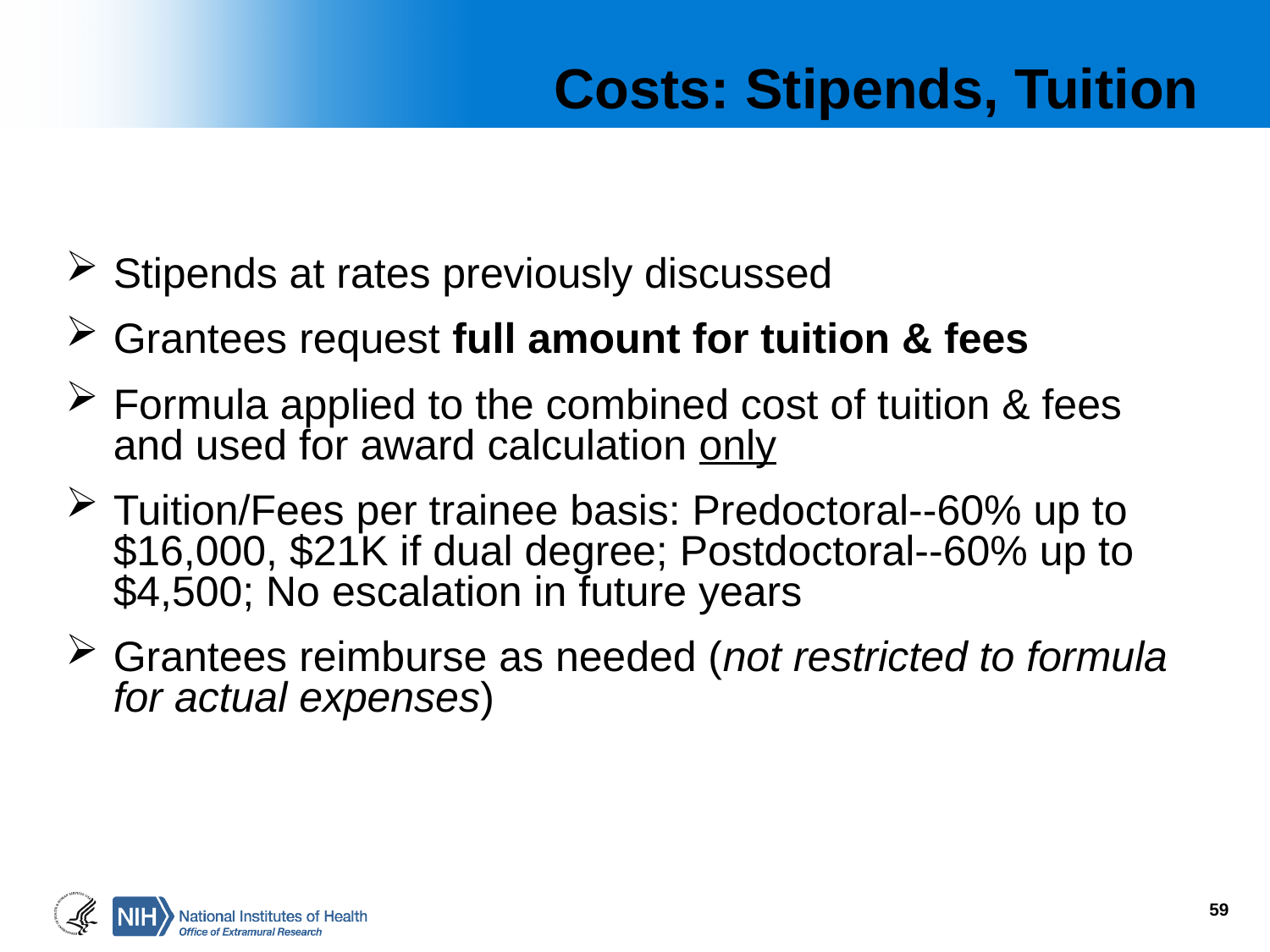

# Costs: Stipends, Tuition

Stipends at rates previously discussed

Grantees request full amount for tuition & fees

Formula applied to the combined cost of tuition & fees and used for award calculation only

Tuition/Fees per trainee basis: Predoctoral--60% up to $16,000, $21K if dual degree; Postdoctoral--60% up to $4,500; No escalation in future years

Grantees reimburse as needed (not restricted to formula for actual expenses)
59